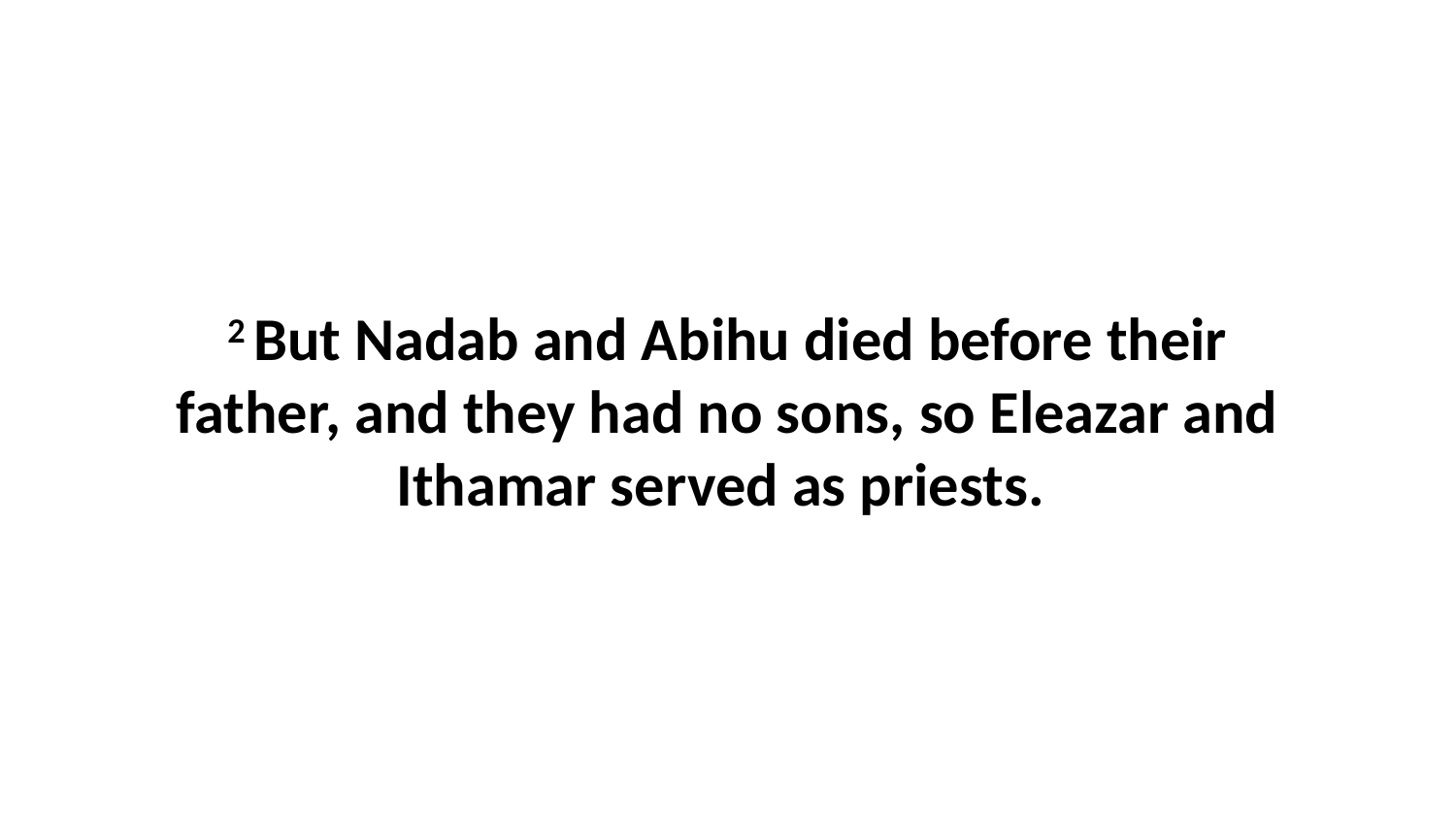

2 But Nadab and Abihu died before their father, and they had no sons, so Eleazar and Ithamar served as priests.